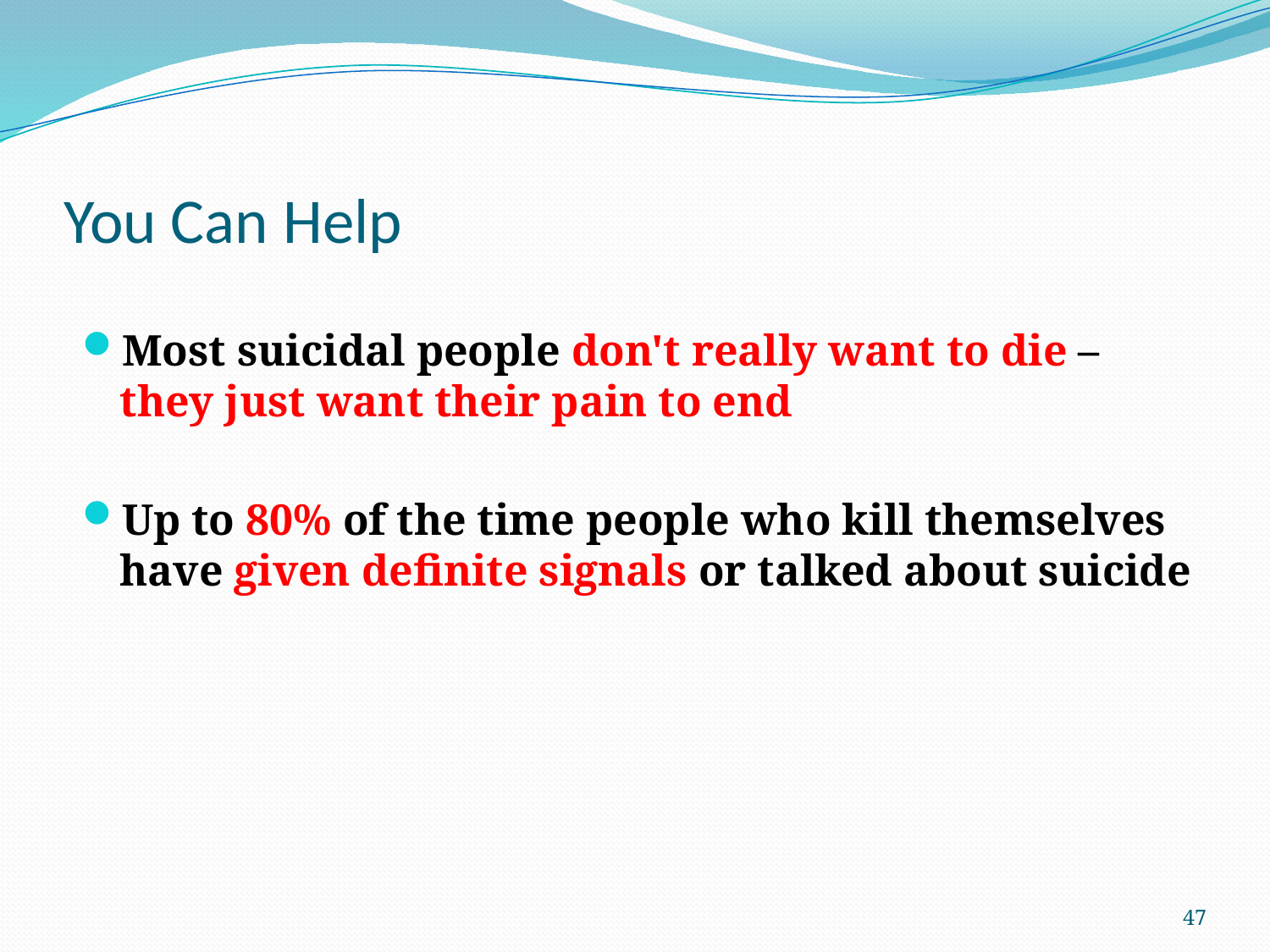

# You Can Help
Most suicidal people don't really want to die – they just want their pain to end

Up to 80% of the time people who kill themselves have given definite signals or talked about suicide
47